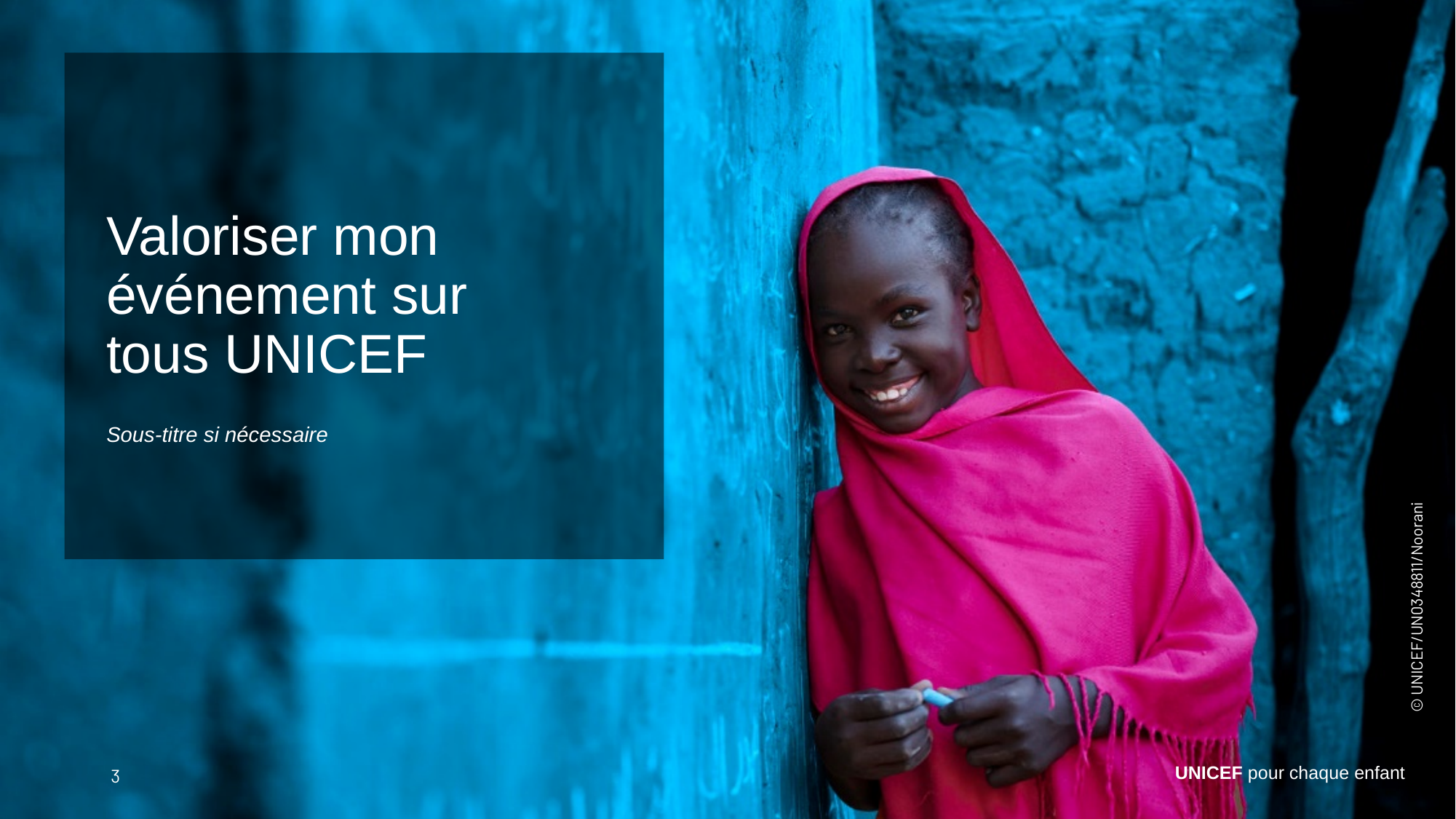

# Valoriser mon événement sur tous UNICEF
Sous-titre si nécessaire
3